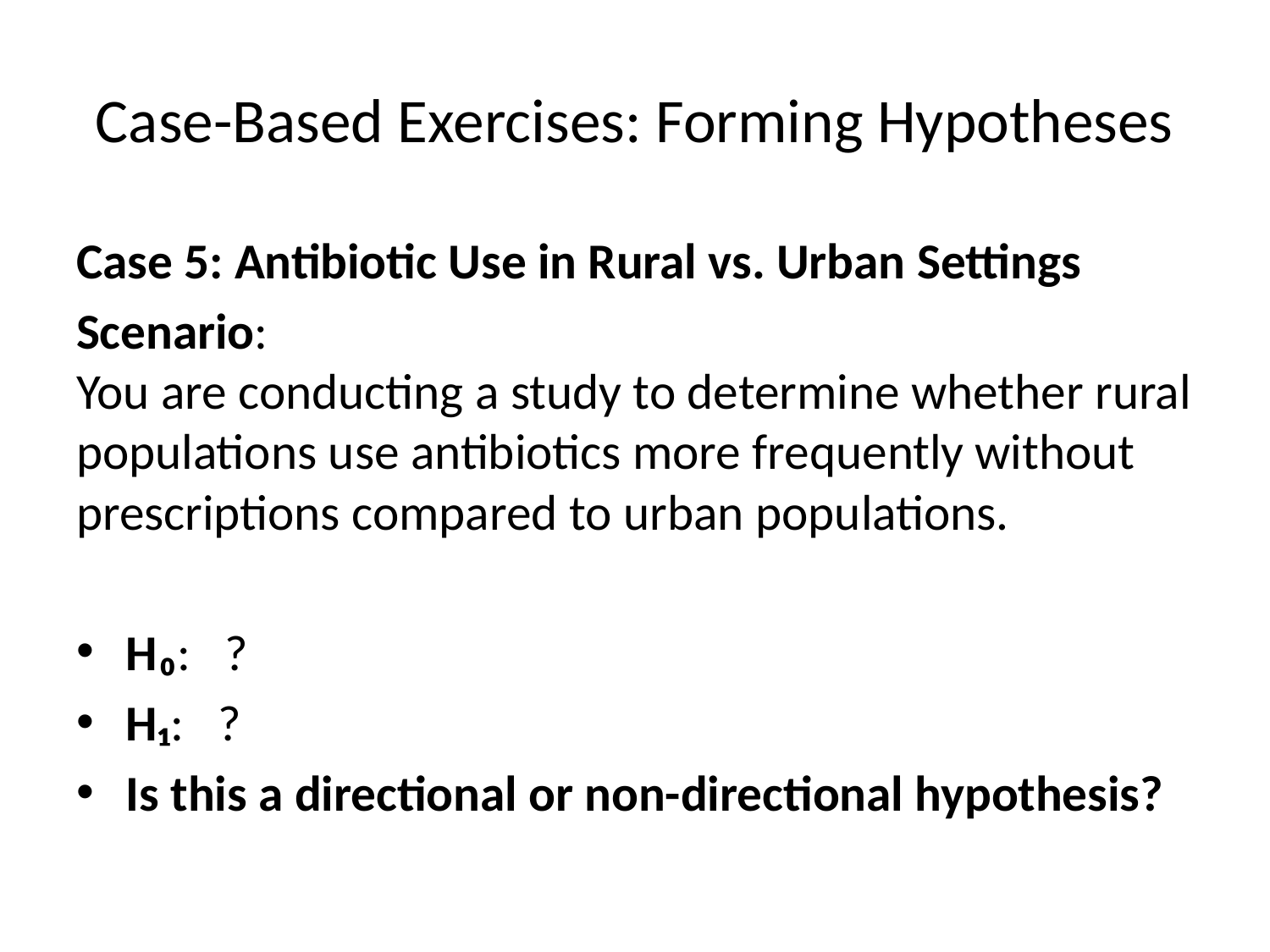

# Case-Based Exercises: Forming Hypotheses
Case 5: Antibiotic Use in Rural vs. Urban Settings
Scenario:
You are conducting a study to determine whether rural populations use antibiotics more frequently without prescriptions compared to urban populations.

H₀:   ?
H₁:   ?
Is this a directional or non-directional hypothesis?